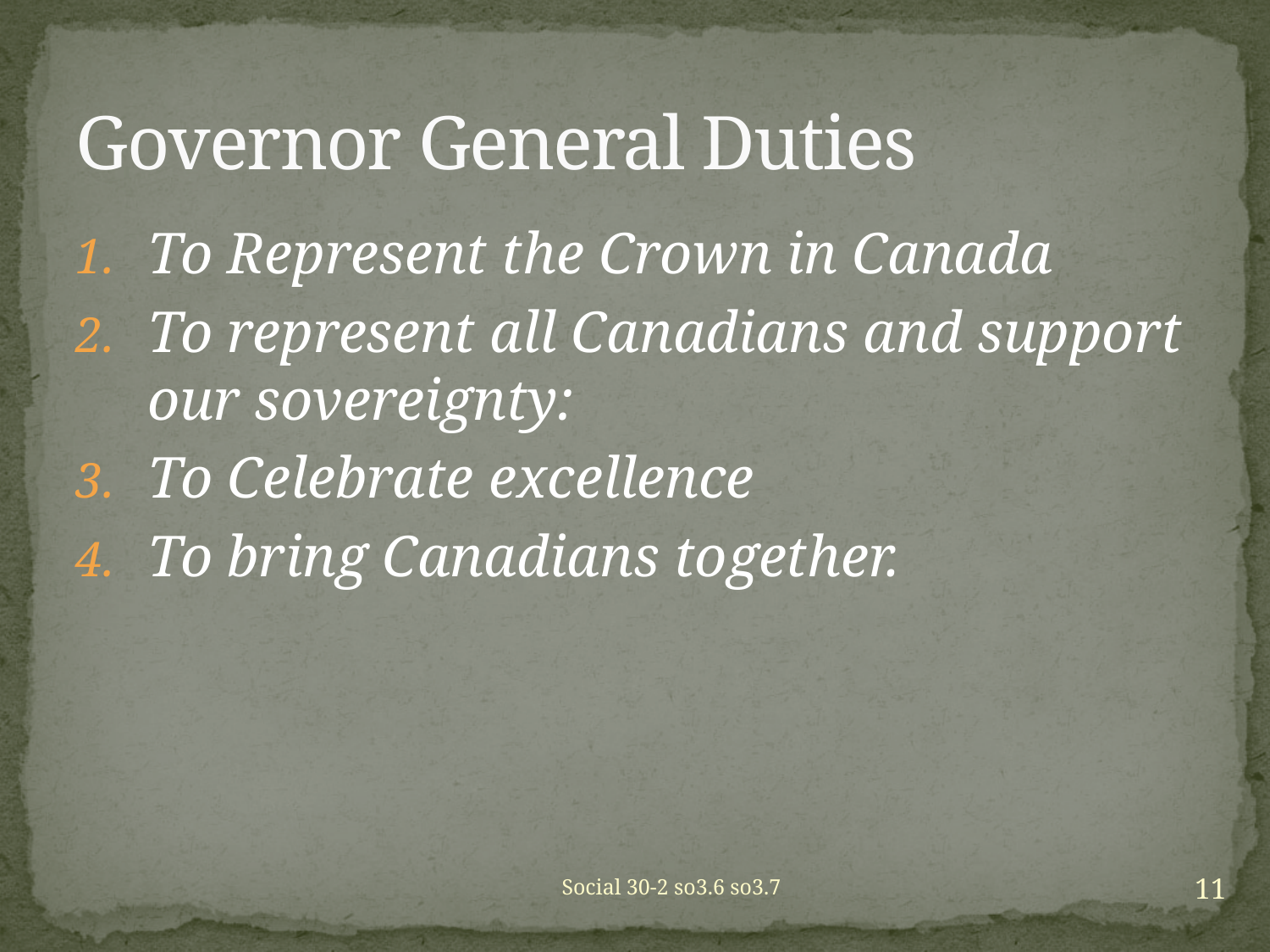

# Governor General Duties
To Represent the Crown in Canada
To represent all Canadians and support our sovereignty:
To Celebrate excellence
To bring Canadians together.

11
Social 30-2 so3.6 so3.7